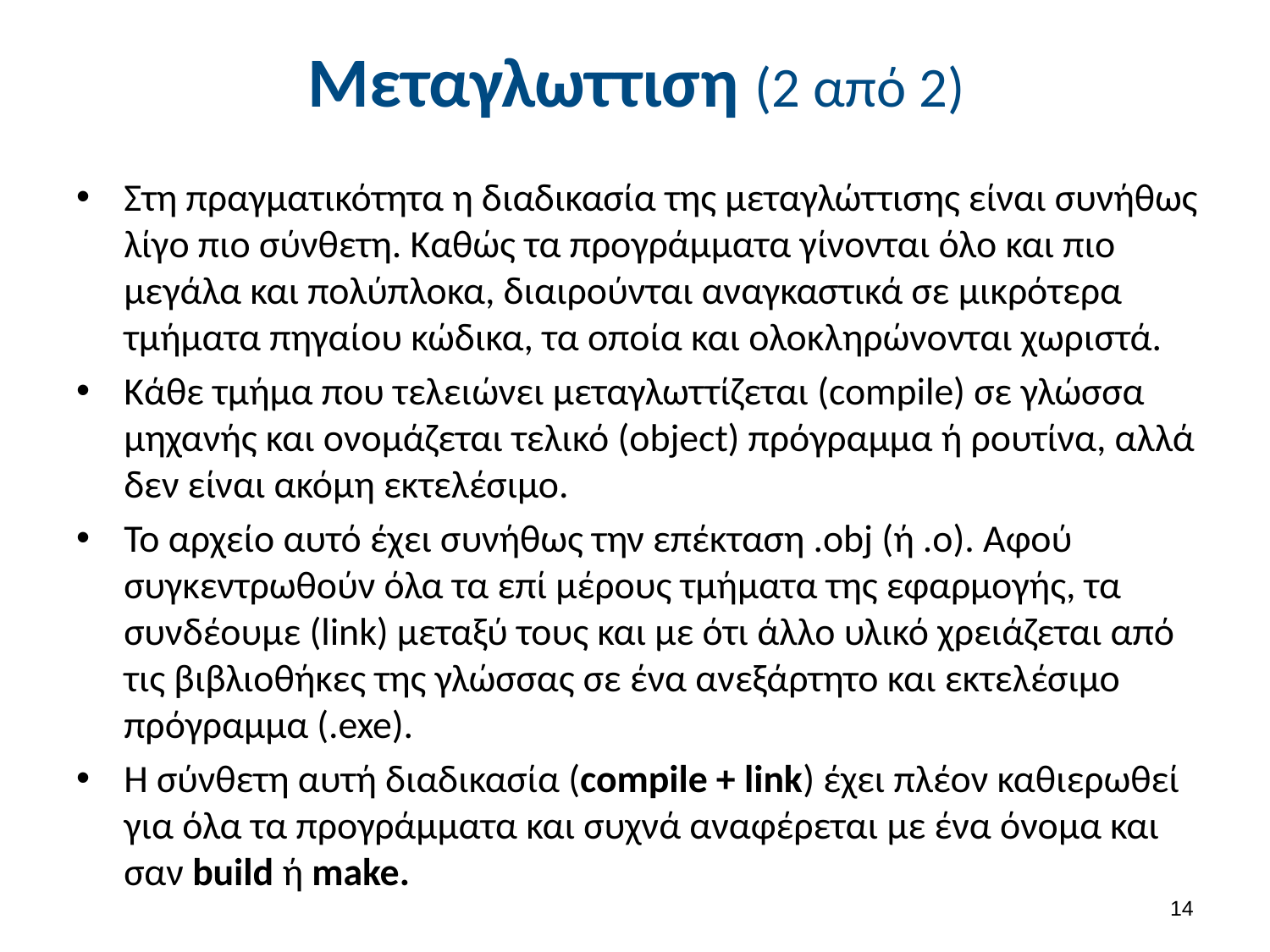

# Μεταγλωττιση (2 από 2)
Στη πραγματικότητα η διαδικασία της μεταγλώττισης είναι συνήθως λίγο πιο σύνθετη. Καθώς τα προγράμματα γίνονται όλο και πιο μεγάλα και πολύπλοκα, διαιρούνται αναγκαστικά σε μικρότερα τμήματα πηγαίου κώδικα, τα οποία και ολοκληρώνονται χωριστά.
Κάθε τμήμα που τελειώνει μεταγλωττίζεται (compile) σε γλώσσα μηχανής και ονομάζεται τελικό (object) πρόγραμμα ή ρουτίνα, αλλά δεν είναι ακόμη εκτελέσιμο.
Το αρχείο αυτό έχει συνήθως την επέκταση .obj (ή .o). Αφού συγκεντρωθούν όλα τα επί μέρους τμήματα της εφαρμογής, τα συνδέουμε (link) μεταξύ τους και με ότι άλλο υλικό χρειάζεται από τις βιβλιοθήκες της γλώσσας σε ένα ανεξάρτητο και εκτελέσιμο πρόγραμμα (.exe).
Η σύνθετη αυτή διαδικασία (compile + link) έχει πλέον καθιερωθεί για όλα τα προγράμματα και συχνά αναφέρεται με ένα όνομα και σαν build ή make.

14